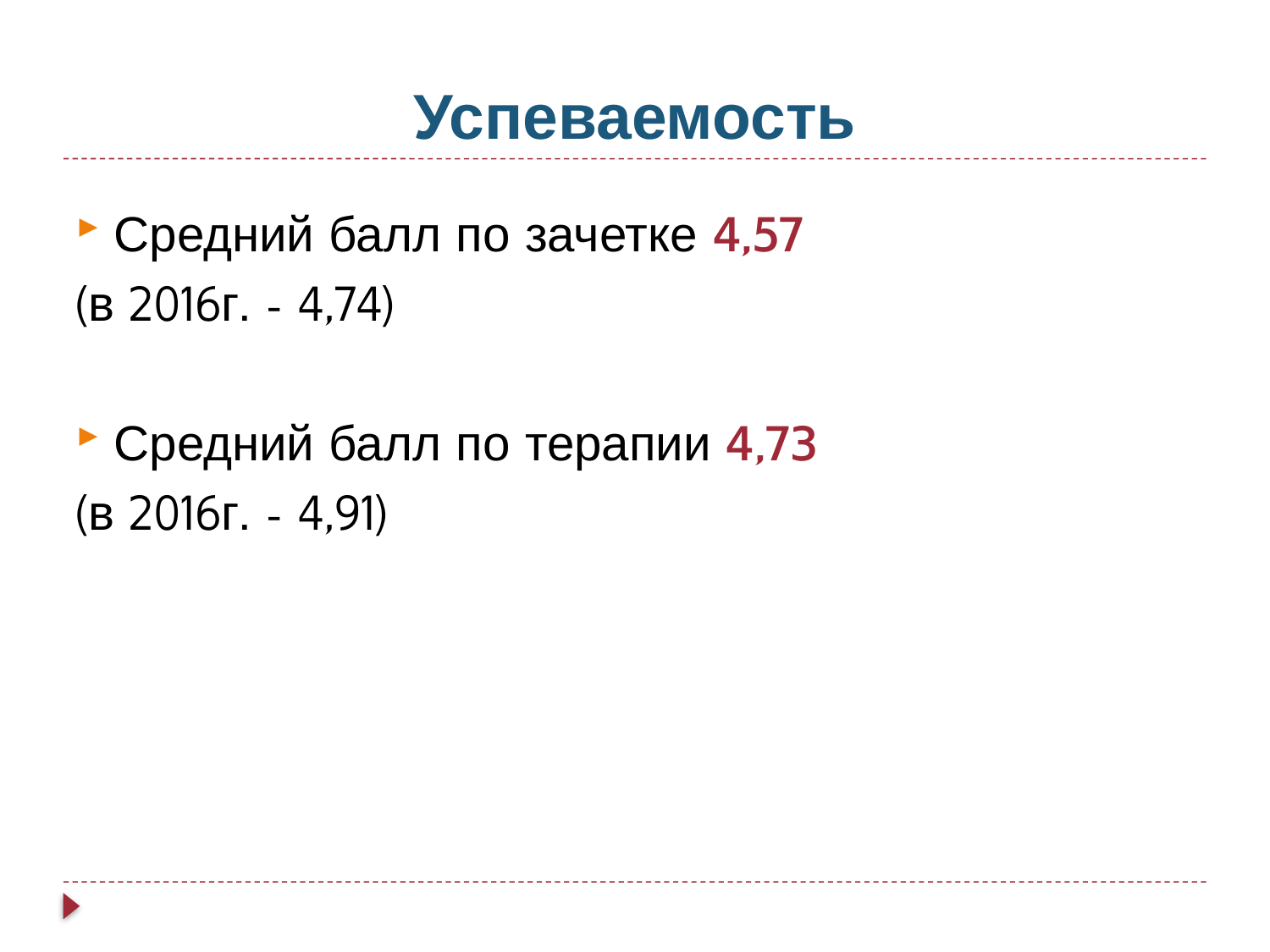

# Успеваемость
Средний балл по зачетке 4,57
(в 2016г. - 4,74)

Средний балл по терапии 4,73
(в 2016г. - 4,91)